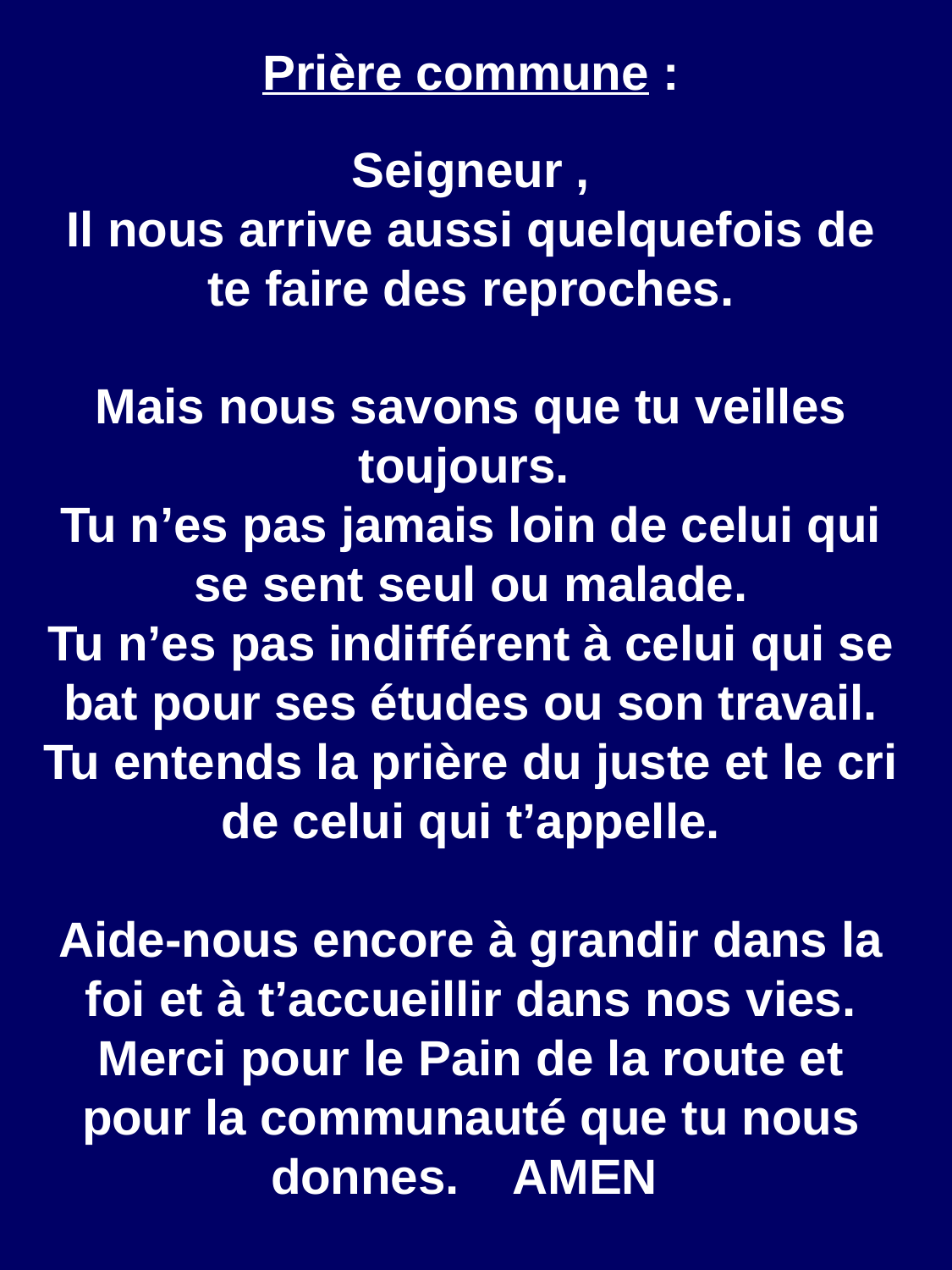

Prière commune :
 Seigneur ,
Il nous arrive aussi quelquefois de te faire des reproches.

Mais nous savons que tu veilles toujours.
Tu n’es pas jamais loin de celui qui se sent seul ou malade.
Tu n’es pas indifférent à celui qui se bat pour ses études ou son travail.
Tu entends la prière du juste et le cri de celui qui t’appelle.

Aide-nous encore à grandir dans la foi et à t’accueillir dans nos vies.
Merci pour le Pain de la route et pour la communauté que tu nous donnes.    AMEN